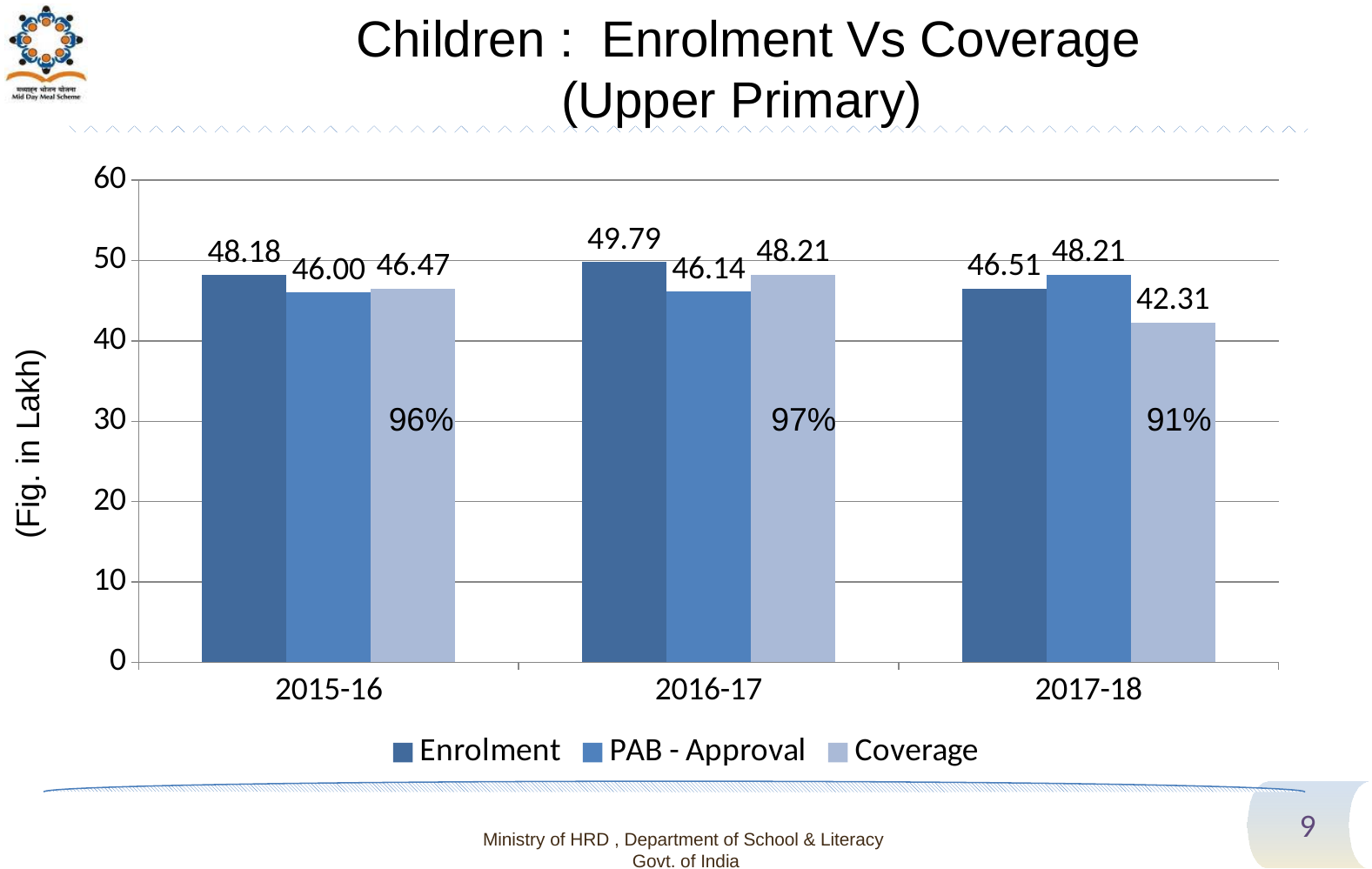

# Children :  Enrolment Vs Coverage (Upper Primary)

### Chart

| Category | Enrolment | PAB - Approval | Coverage |
|---|---|---|---|
| 2015-16 | 48.18 | 46.0 | 46.46513 |
| 2016-17 | 49.79 | 46.14 | 48.21 |
| 2017-18 | 46.51 | 48.21 | 42.31 |
97%
91%
96%
(Fig. in Lakh)

Ministry of HRD , Department of School & Literacy
Govt. of India